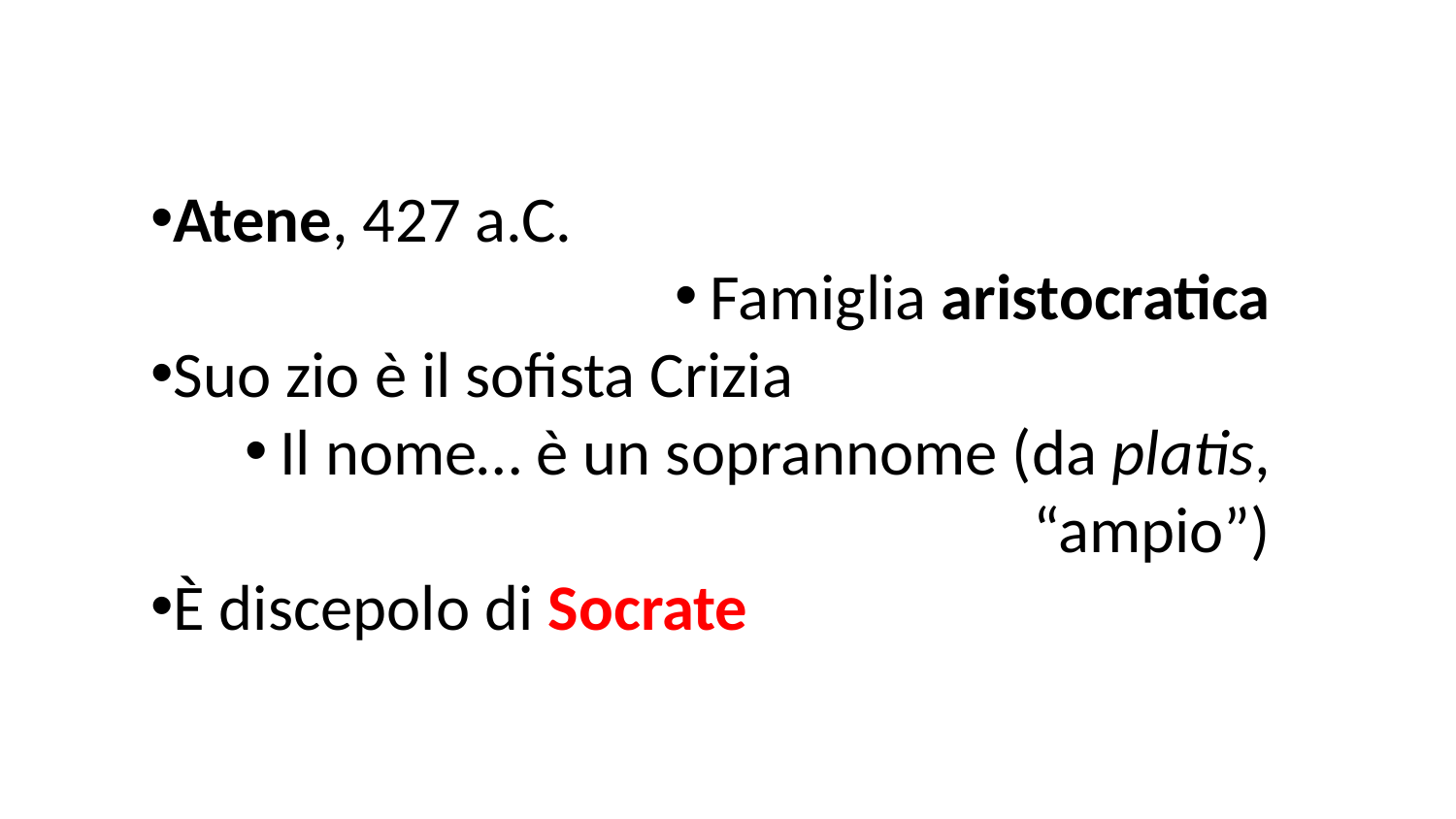

Atene, 427 a.C.
Famiglia aristocratica
Suo zio è il sofista Crizia
Il nome… è un soprannome (da platis, “ampio”)
È discepolo di Socrate